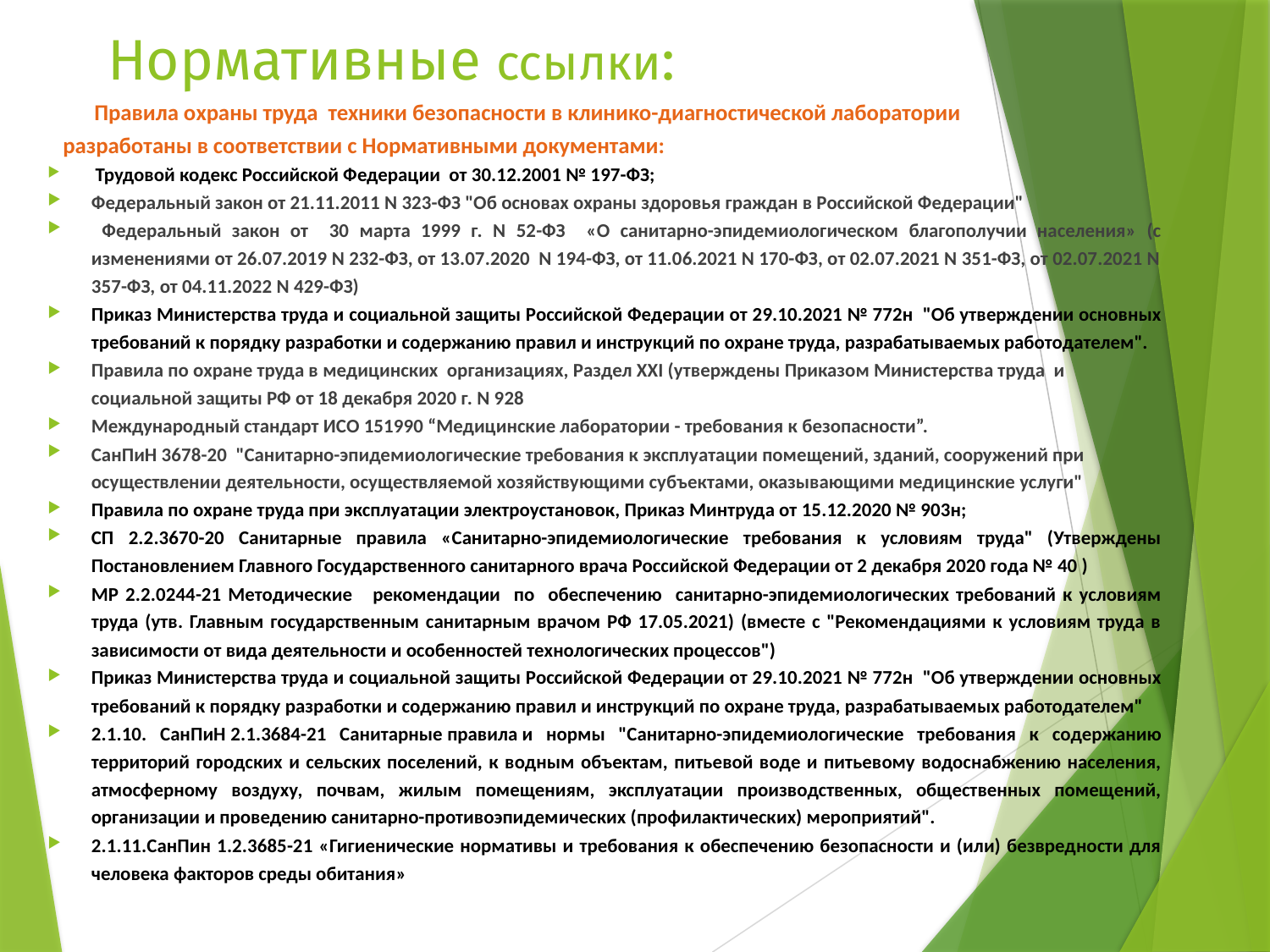

# Нормативные ссылки:
                 Правила охраны труда  техники безопасности в клинико-диагностической лаборатории
   разработаны в соответствии с Нормативными документами:
 Трудовой кодекс Российской Федерации  от 30.12.2001 № 197-ФЗ;
Федеральный закон от 21.11.2011 N 323-ФЗ "Об основах охраны здоровья граждан в Российской Федерации"
 Федеральный закон от  30 марта 1999 г. N 52-ФЗ  «О санитарно-эпидемиологическом благополучии населения» (с изменениями от 26.07.2019 N 232-ФЗ, от 13.07.2020  N 194-ФЗ, от 11.06.2021 N 170-ФЗ, от 02.07.2021 N 351-ФЗ, от 02.07.2021 N 357-ФЗ, от 04.11.2022 N 429-ФЗ)
Приказ Министерства труда и социальной защиты Российской Федерации от 29.10.2021 № 772н  "Об утверждении основных требований к порядку разработки и содержанию правил и инструкций по охране труда, разрабатываемых работодателем".
Правила по охране труда в медицинских  организациях, Раздел XXI (утверждены Приказом Министерства труда  и социальной защиты РФ от 18 декабря 2020 г. N 928
Международный стандарт ИСО 151990 “Медицинские лаборатории - требования к безопасности”.
СанПиН 3678-20  "Санитарно-эпидемиологические требования к эксплуатации помещений, зданий, сооружений при осуществлении деятельности, осуществляемой хозяйствующими субъектами, оказывающими медицинские услуги"
Правила по охране труда при эксплуатации электроустановок, Приказ Минтруда от 15.12.2020 № 903н;
СП 2.2.3670-20 Санитарные правила «Санитарно-эпидемиологические требования к условиям труда" (Утверждены Постановлением Главного Государственного санитарного врача Российской Федерации от 2 декабря 2020 года № 40 )
МР 2.2.0244-21 Методические   рекомендации  по  обеспечению  санитарно-эпидемиологических требований к условиям труда (утв. Главным государственным санитарным врачом РФ 17.05.2021) (вместе с "Рекомендациями к условиям труда в зависимости от вида деятельности и особенностей технологических процессов")
Приказ Министерства труда и социальной защиты Российской Федерации от 29.10.2021 № 772н  "Об утверждении основных требований к порядку разработки и содержанию правил и инструкций по охране труда, разрабатываемых работодателем"
2.1.10. СанПиН 2.1.3684-21 Санитарные правила и нормы "Санитарно-эпидемиологические требования к содержанию территорий городских и сельских поселений, к водным объектам, питьевой воде и питьевому водоснабжению населения, атмосферному воздуху, почвам, жилым помещениям, эксплуатации производственных, общественных помещений, организации и проведению санитарно-противоэпидемических (профилактических) мероприятий".
2.1.11.СанПин 1.2.3685-21 «Гигиенические нормативы и требования к обеспечению безопасности и (или) безвредности для человека факторов среды обитания»